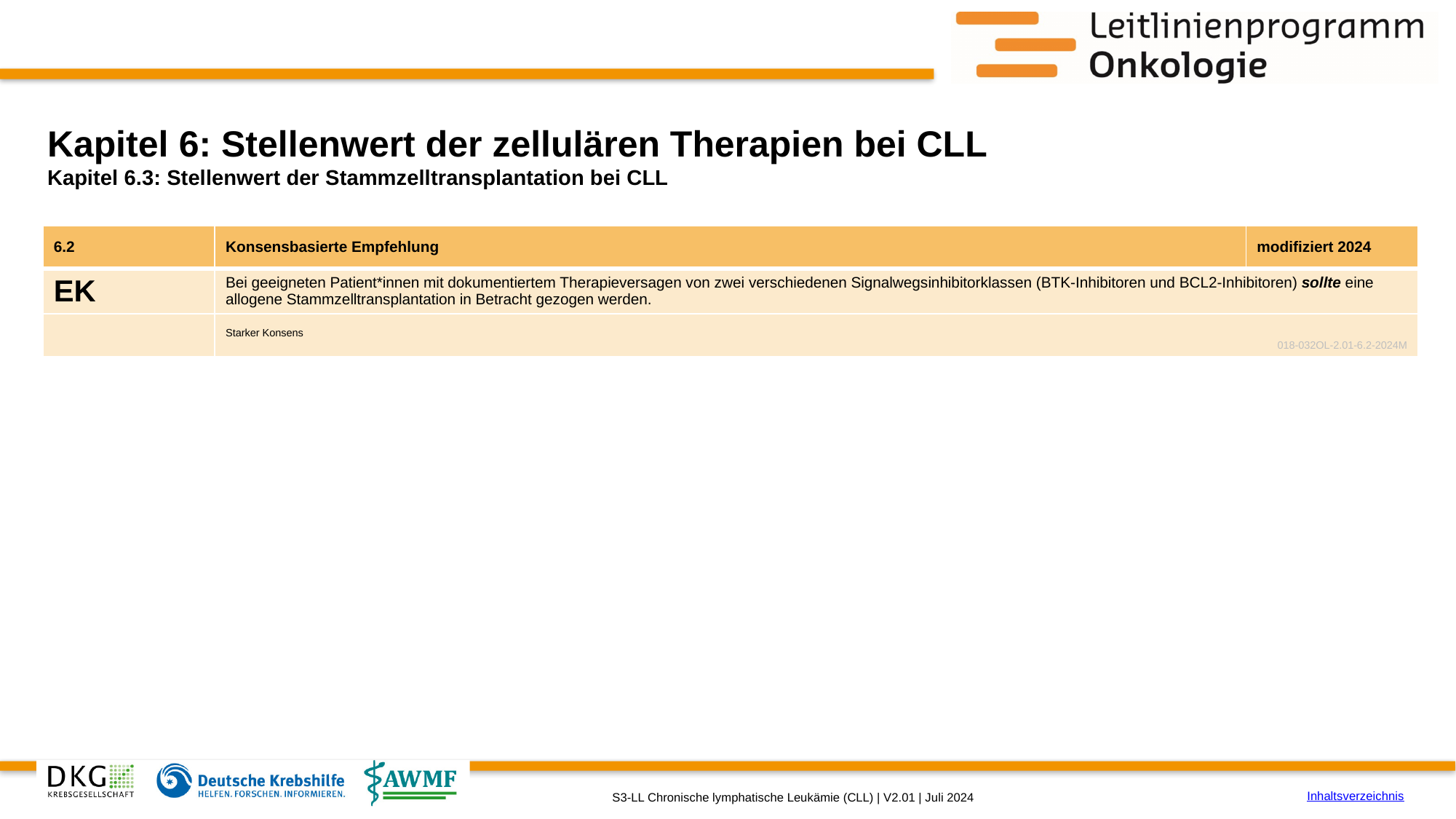

# Kapitel 6: Stellenwert der zellulären Therapien bei CLL
Kapitel 6.3: Stellenwert der Stammzelltransplantation bei CLL
| 6.2 | Konsensbasierte Empfehlung | modifiziert 2024 |
| --- | --- | --- |
| EK | Bei geeigneten Patient\*innen mit dokumentiertem Therapieversagen von zwei verschiedenen Signalwegsinhibitorklassen (BTK-Inhibitoren und BCL2-Inhibitoren) sollte eine allogene Stammzelltransplantation in Betracht gezogen werden. |  |
|  | Starker Konsens 018-032OL-2.01-6.2-2024M |  |
Inhaltsverzeichnis
S3-LL Chronische lymphatische Leukämie (CLL) | V2.01 | Juli 2024